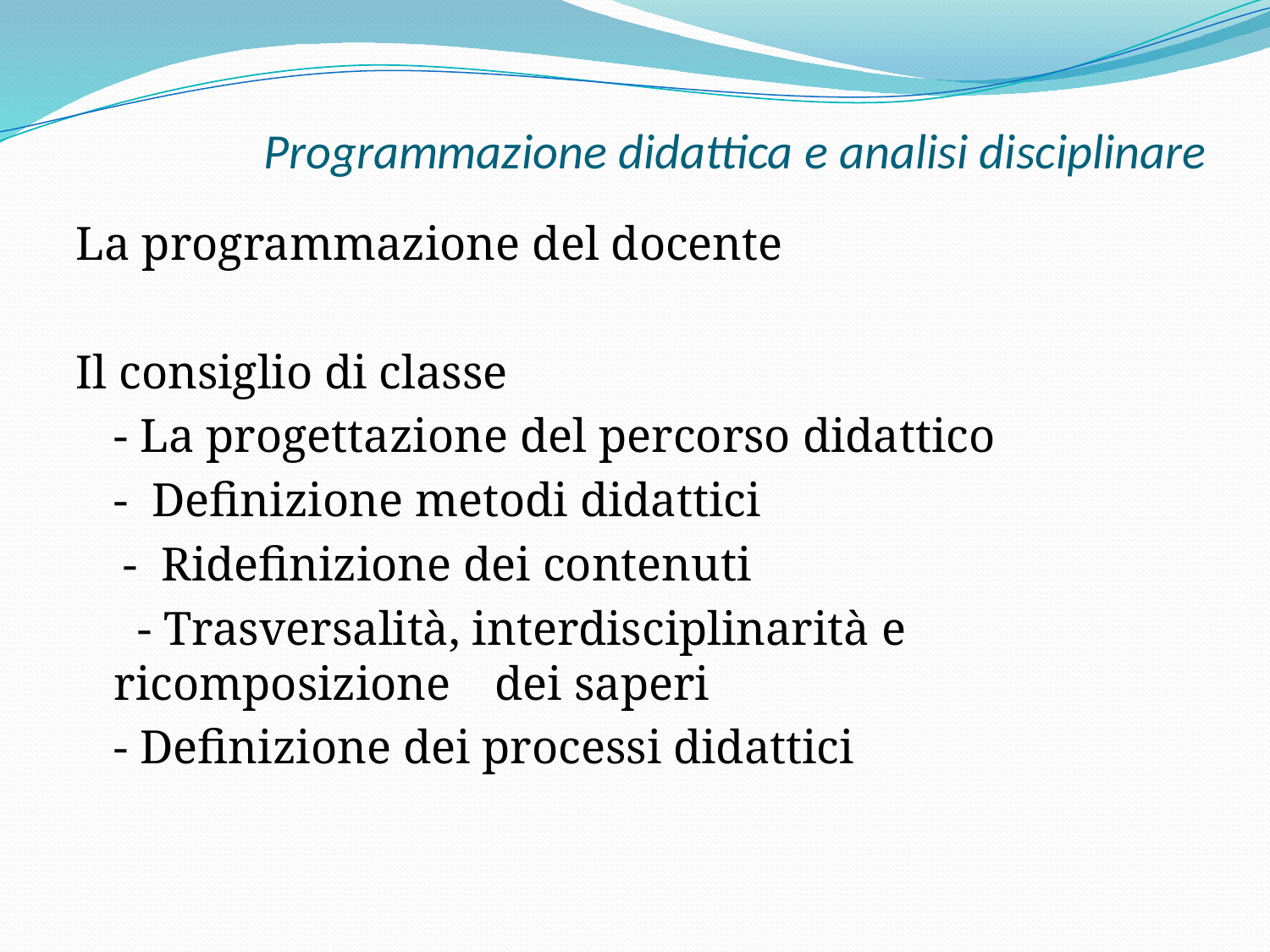

# Programmazione didattica e analisi disciplinare
La programmazione del docente

Il consiglio di classe
	- La progettazione del percorso didattico
	-  Definizione metodi didattici
    -  Ridefinizione dei contenuti
	  - Trasversalità, interdisciplinarità e ricomposizione  	dei saperi
	- Definizione dei processi didattici